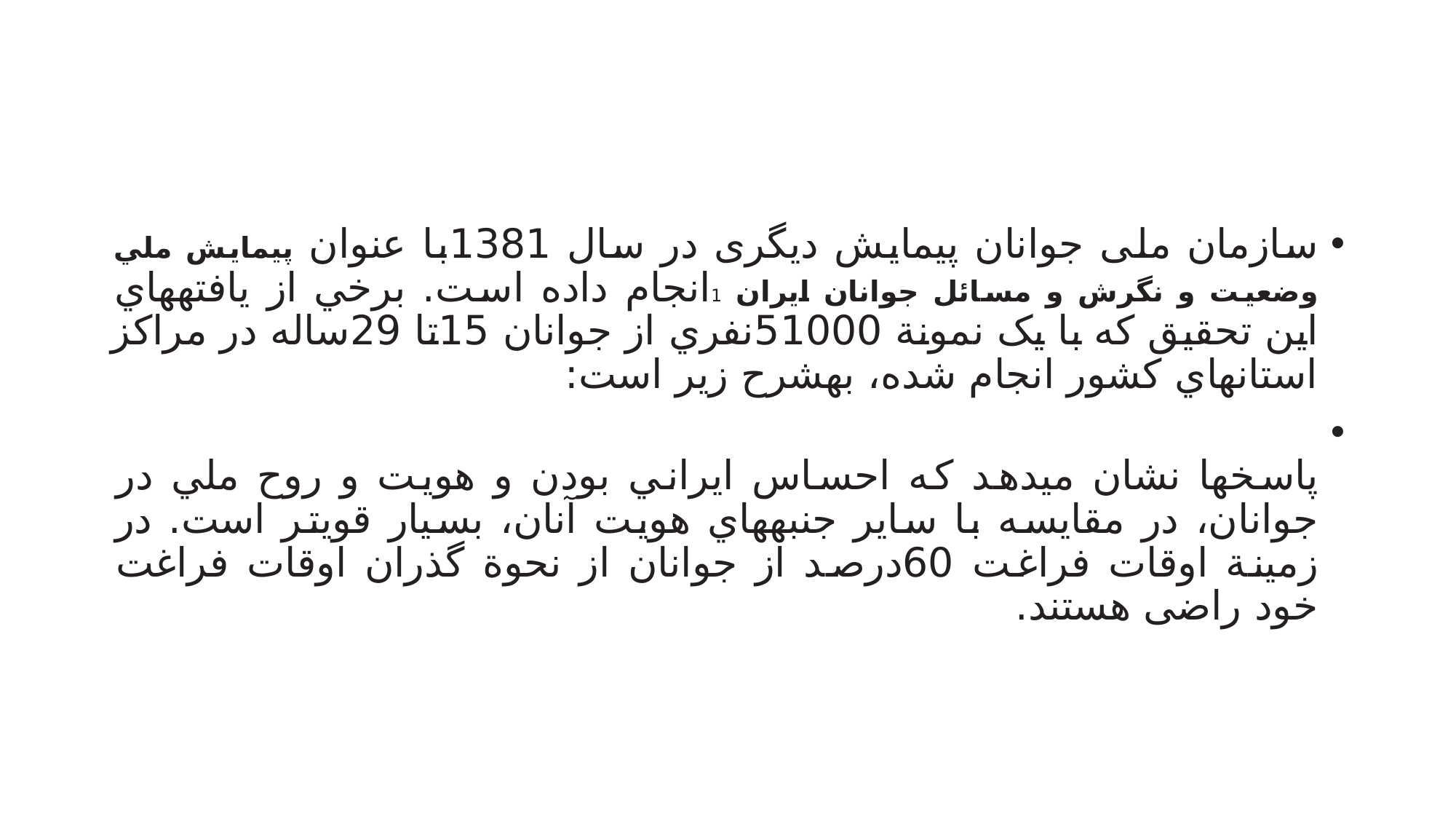

#
سازمان ملی جوانان پیمایش دیگری در سال 1381با عنوان پیمایش ملي وضعیت و نگرش و مسائل جوانان ایران 1انجام داده است. برخي از یافتههاي این تحقیق که با یک نمونة 51000نفري از جوانان 15تا 29ساله در مراکز استانهاي کشور انجام شده، بهشرح زیر است:
پاسخها نشان ميدهد که احساس ایراني بودن و هویت و روح ملي در جوانان، در مقایسه با سایر جنبههاي هویت آنان، بسیار قویتر است. در زمینة اوقات فراغت 60درصد از جوانان از نحوة گذران اوقات فراغت خود راضی هستند.